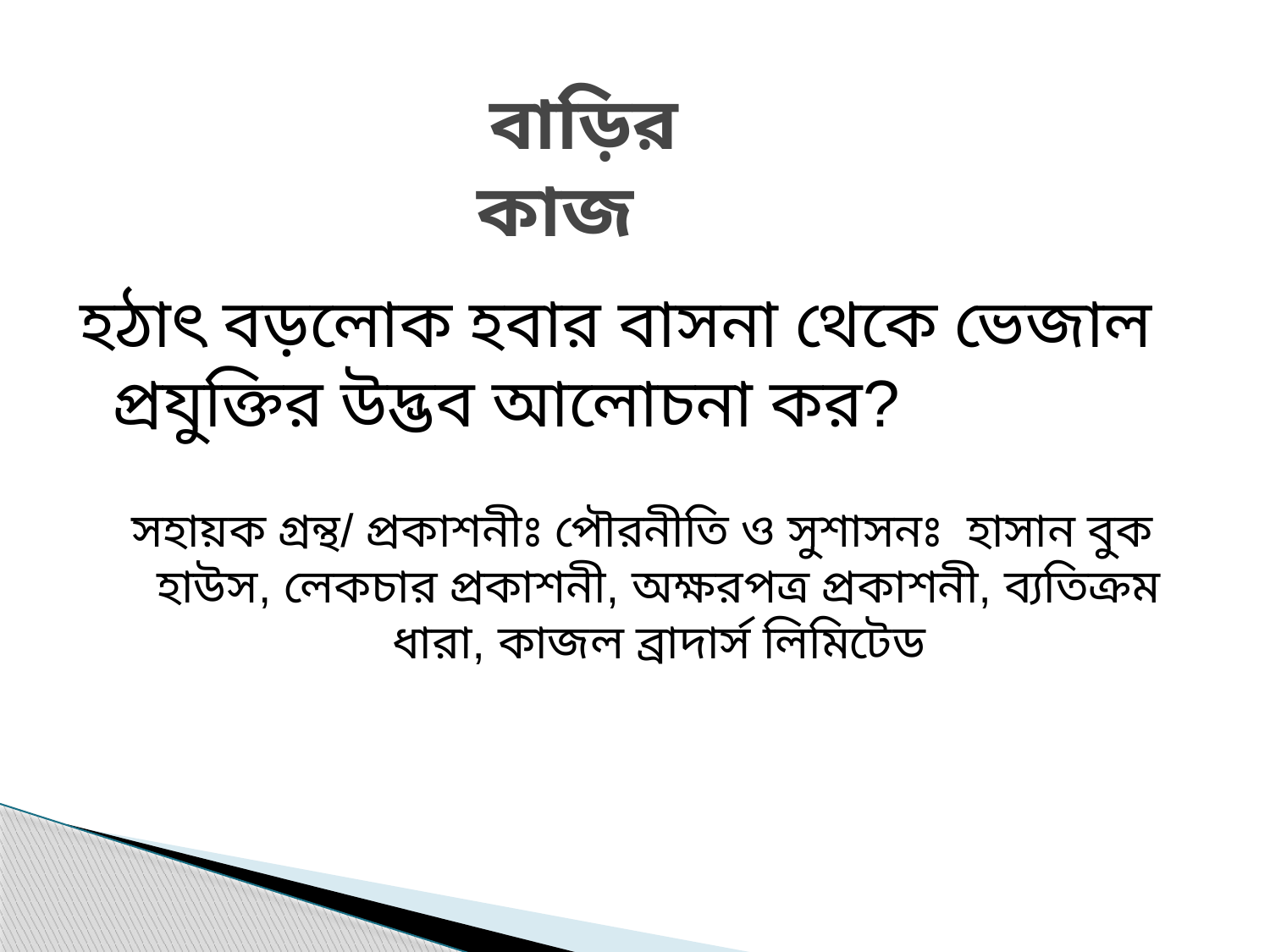

# বাড়ির কাজ
হঠাৎ বড়লোক হবার বাসনা থেকে ভেজাল প্রযুক্তির উদ্ভব আলোচনা কর?

সহায়ক গ্রন্থ/ প্রকাশনীঃ পৌরনীতি ও সুশাসনঃ  হাসান বুক হাউস, লেকচার প্রকাশনী, অক্ষরপত্র প্রকাশনী, ব্যতিক্রম ধারা, কাজল ব্রাদার্স লিমিটেড